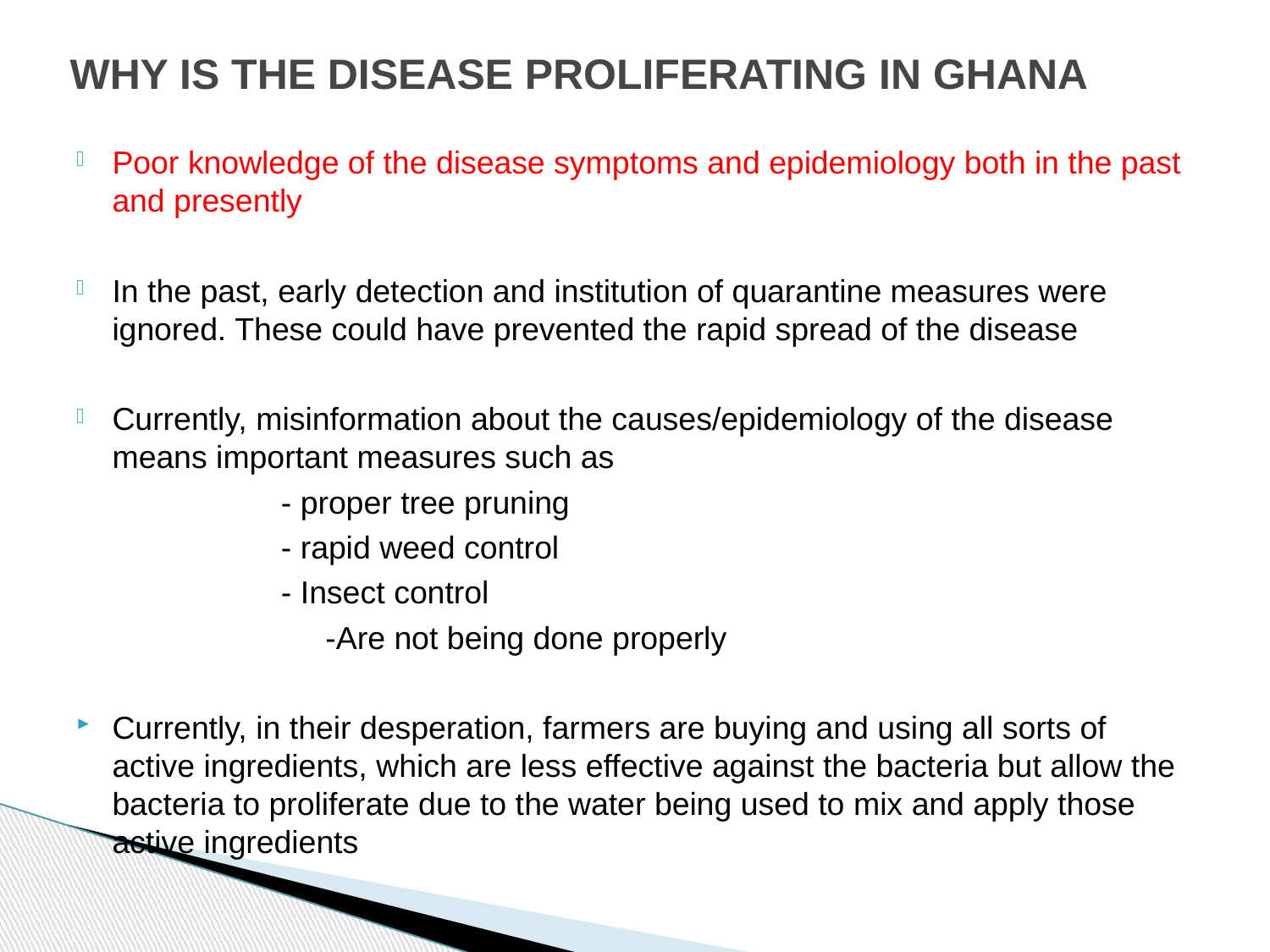

# WHY IS THE DISEASE PROLIFERATING IN GHANA
Poor knowledge of the disease symptoms and epidemiology both in the past and presently

In the past, early detection and institution of quarantine measures were ignored. These could have prevented the rapid spread of the disease

Currently, misinformation about the causes/epidemiology of the disease means important measures such as
                       - proper tree pruning
                       - rapid weed control
                       - Insect control
                            -Are not being done properly

Currently, in their desperation, farmers are buying and using all sorts of active ingredients, which are less effective against the bacteria but allow the bacteria to proliferate due to the water being used to mix and apply those active ingredients